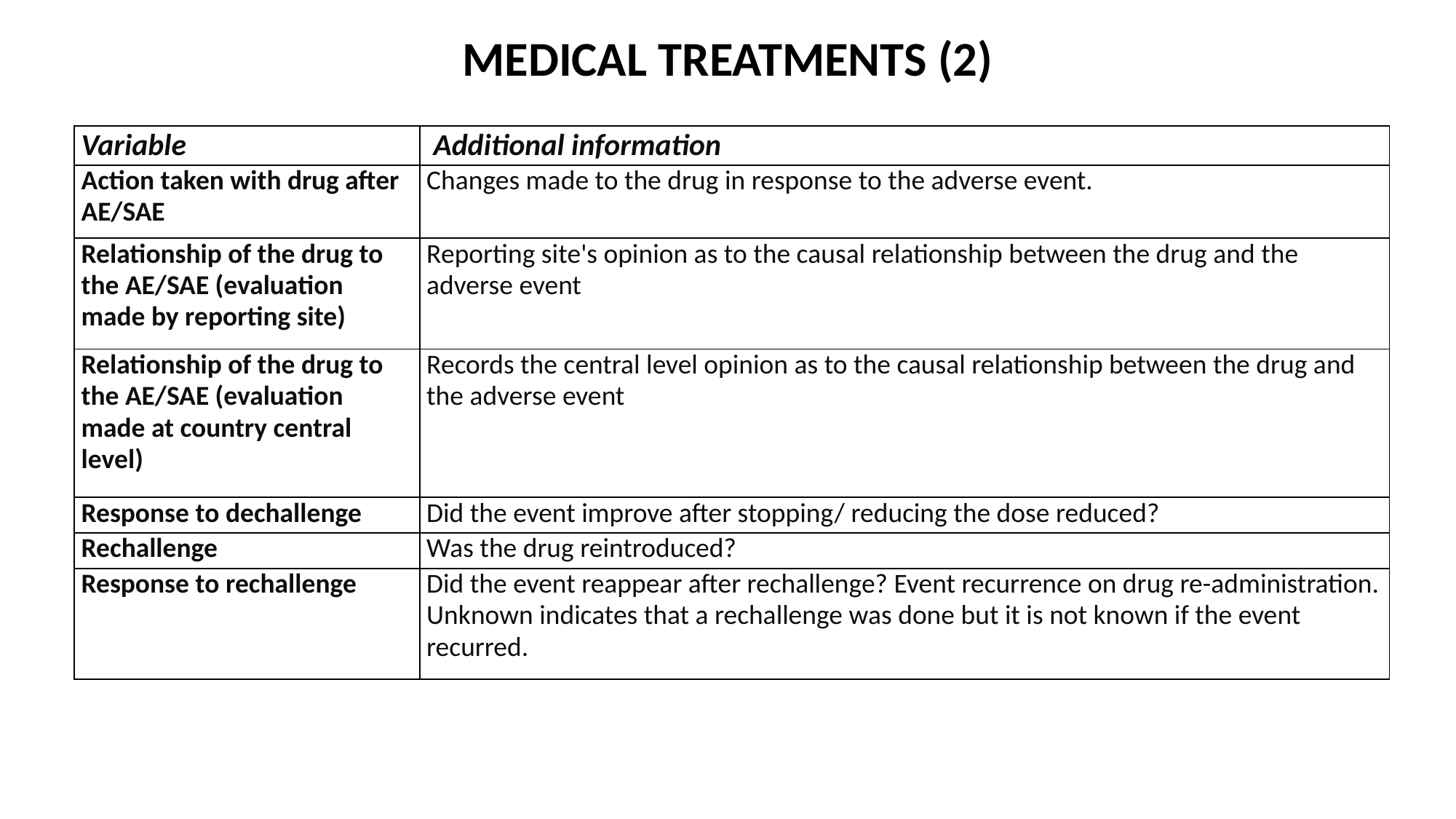

MEDICAL TREATMENTS (2)
| Variable | Additional information |
| --- | --- |
| Action taken with drug after AE/SAE | Changes made to the drug in response to the adverse event. |
| Relationship of the drug to the AE/SAE (evaluation made by reporting site) | Reporting site's opinion as to the causal relationship between the drug and the adverse event |
| Relationship of the drug to the AE/SAE (evaluation made at country central level) | Records the central level opinion as to the causal relationship between the drug and the adverse event |
| Response to dechallenge | Did the event improve after stopping/ reducing the dose reduced? |
| Rechallenge | Was the drug reintroduced? |
| Response to rechallenge | Did the event reappear after rechallenge? Event recurrence on drug re-administration. Unknown indicates that a rechallenge was done but it is not known if the event recurred. |